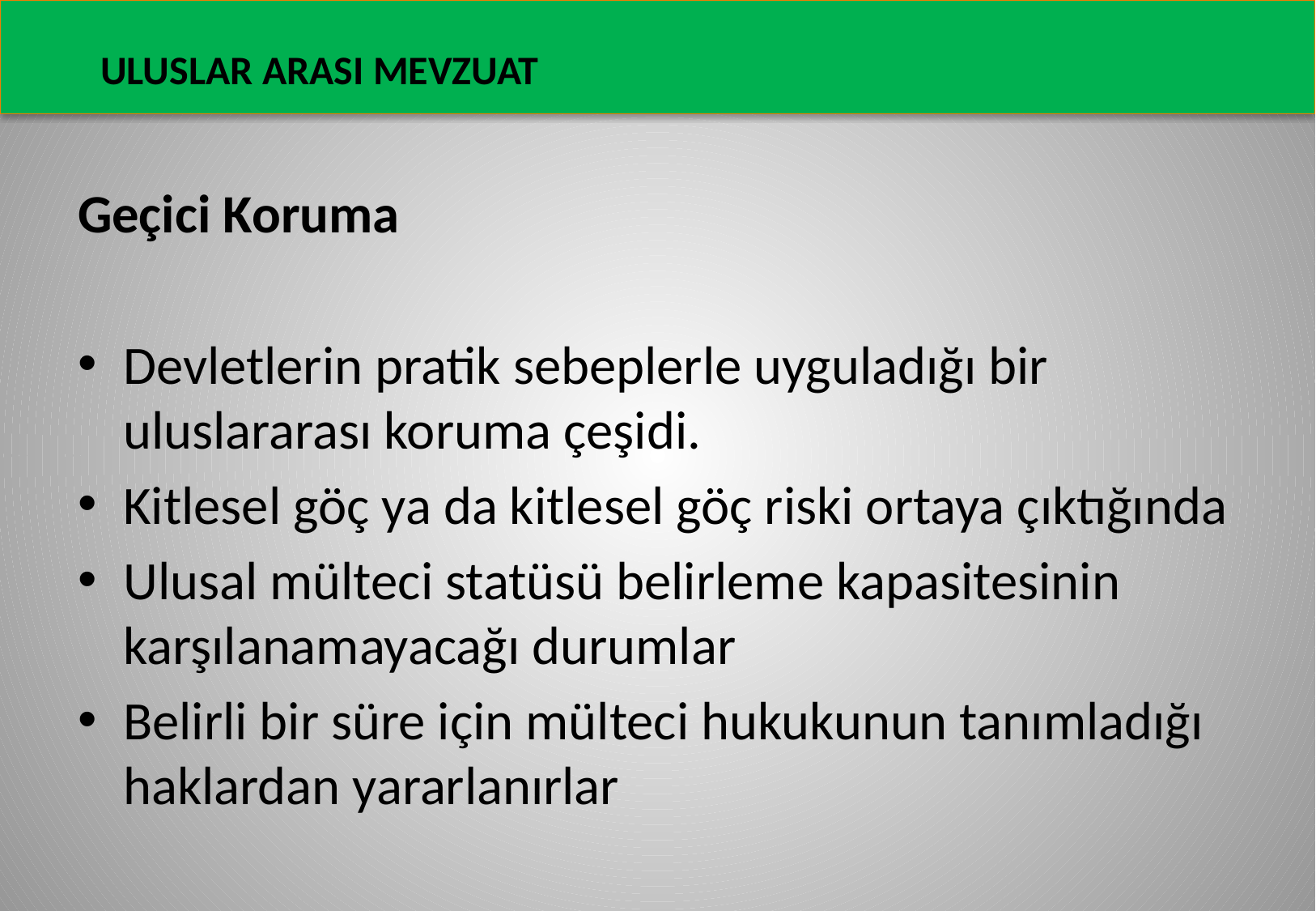

ULUSLAR ARASI MEVZUAT
Geçici Koruma

Devletlerin pratik sebeplerle uyguladığı bir uluslararası koruma çeşidi.
Kitlesel göç ya da kitlesel göç riski ortaya çıktığında
Ulusal mülteci statüsü belirleme kapasitesinin karşılanamayacağı durumlar
Belirli bir süre için mülteci hukukunun tanımladığı haklardan yararlanırlar